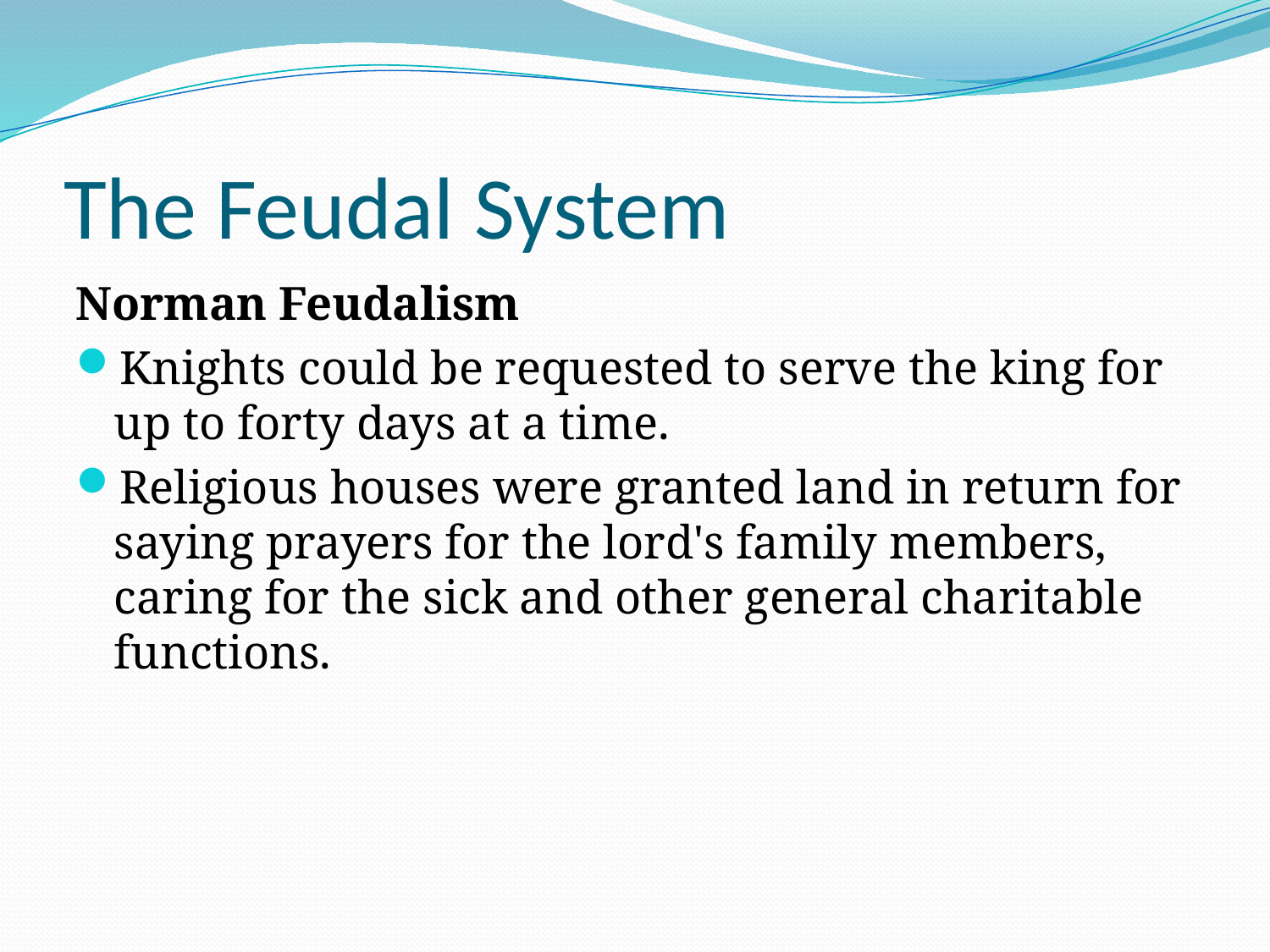

# The Feudal System
Norman Feudalism
Knights could be requested to serve the king for up to forty days at a time.
Religious houses were granted land in return for saying prayers for the lord's family members, caring for the sick and other general charitable functions.